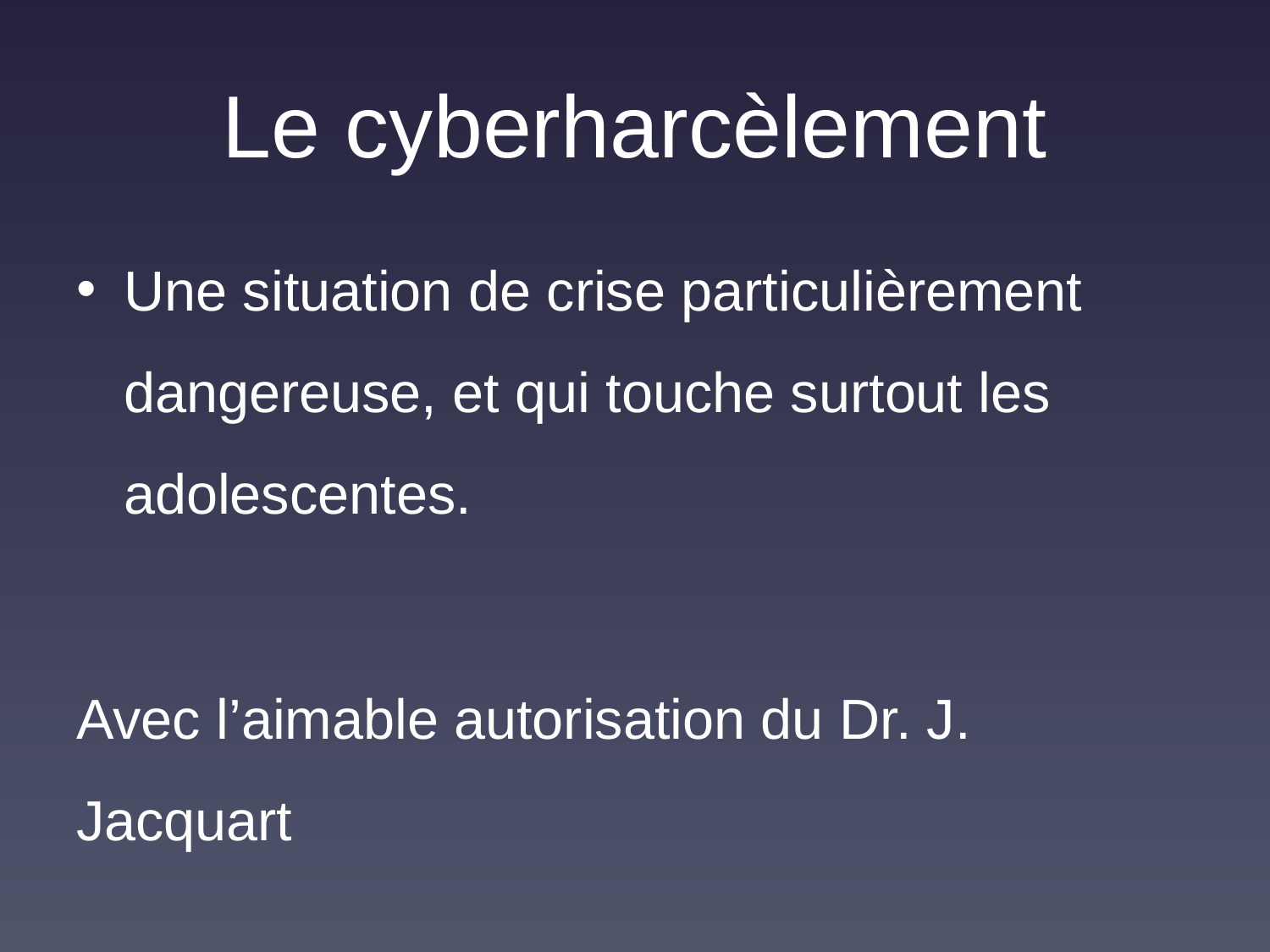

# Le cyberharcèlement
Une situation de crise particulièrement dangereuse, et qui touche surtout les adolescentes.

Avec l’aimable autorisation du Dr. J. Jacquart